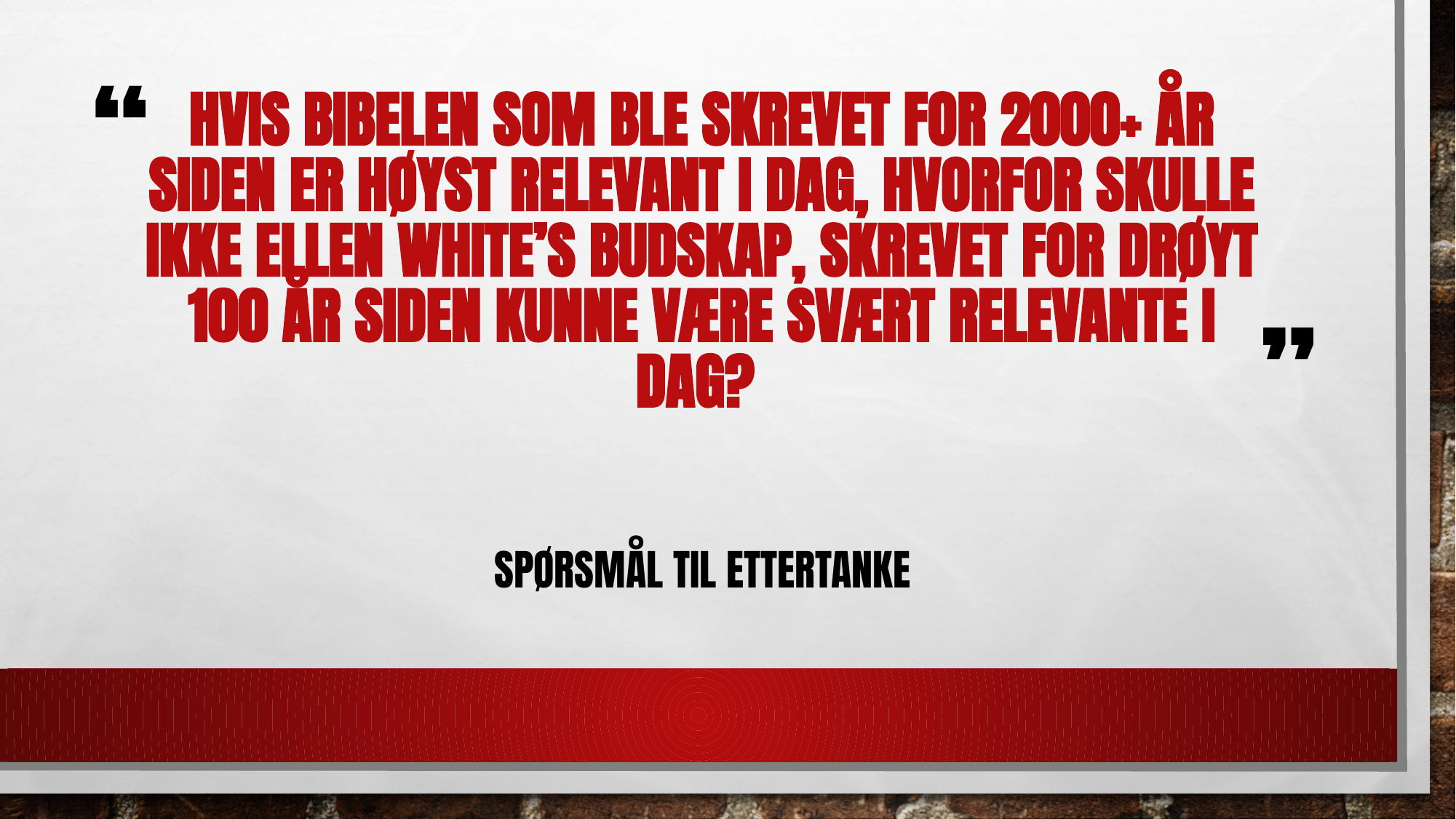

# Hvis Bibelen som ble skrevet for 2000+ år siden er høyst relevant i dag, hvorfor skulle ikke Ellen White’s budskap, skrevet for drøyt 100 år siden kunne være svært relevante i dag?

Spørsmål til ettertanke